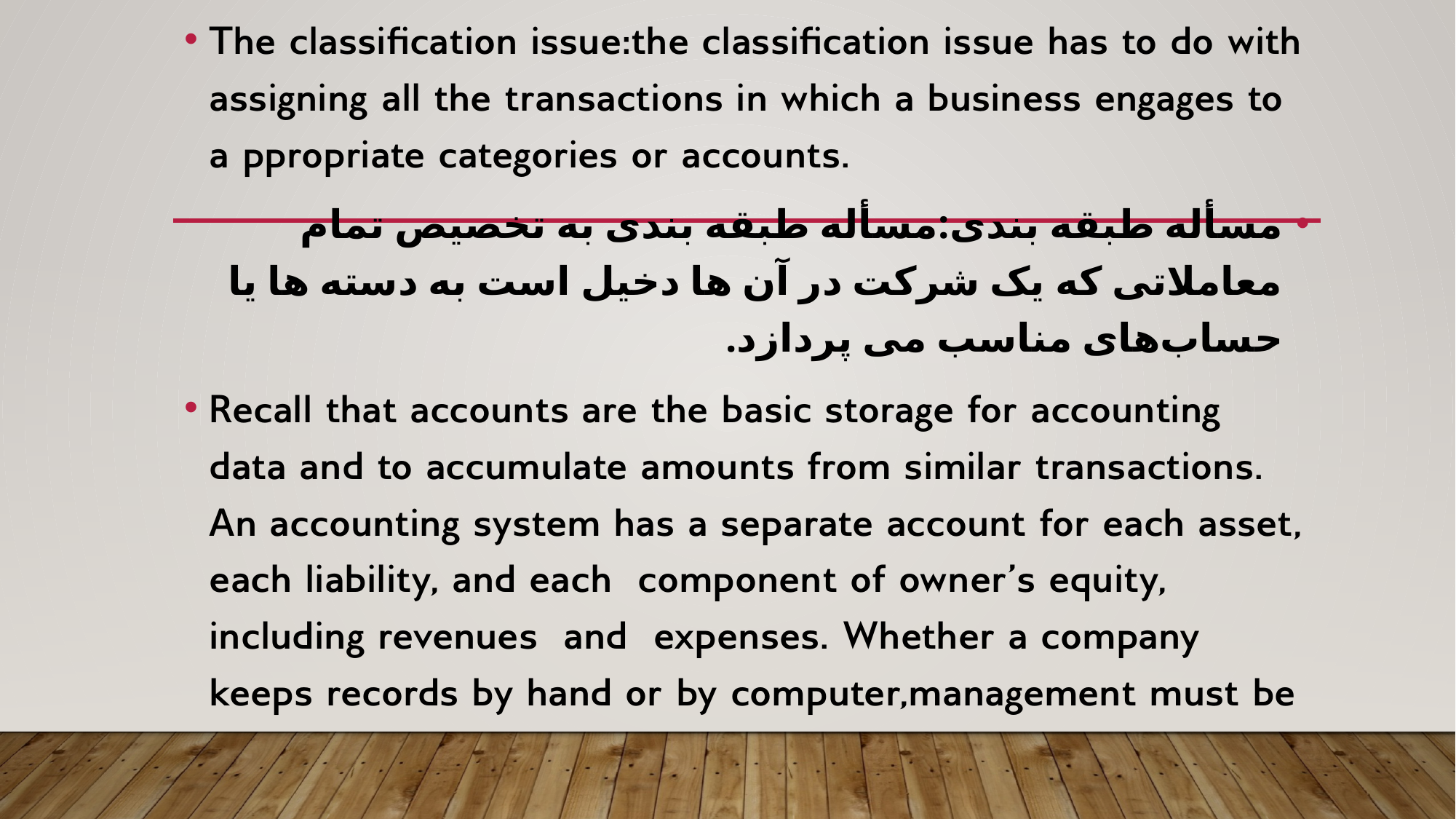

The classification issue:the classification issue has to do with assigning all the transactions in which a business engages to a ppropriate categories or accounts.
مسأله طبقه بندی:مسأله طبقه بندی به تخصیص تمام معاملاتی که یک شرکت در آن ها دخیل است به دسته ها یا حساب‌های مناسب می پردازد.
Recall that accounts are the basic storage for accounting data and to accumulate amounts from similar transactions. An accounting system has a separate account for each asset, each liability, and each  component of owner’s equity, including revenues  and  expenses. Whether a company keeps records by hand or by computer,management must be